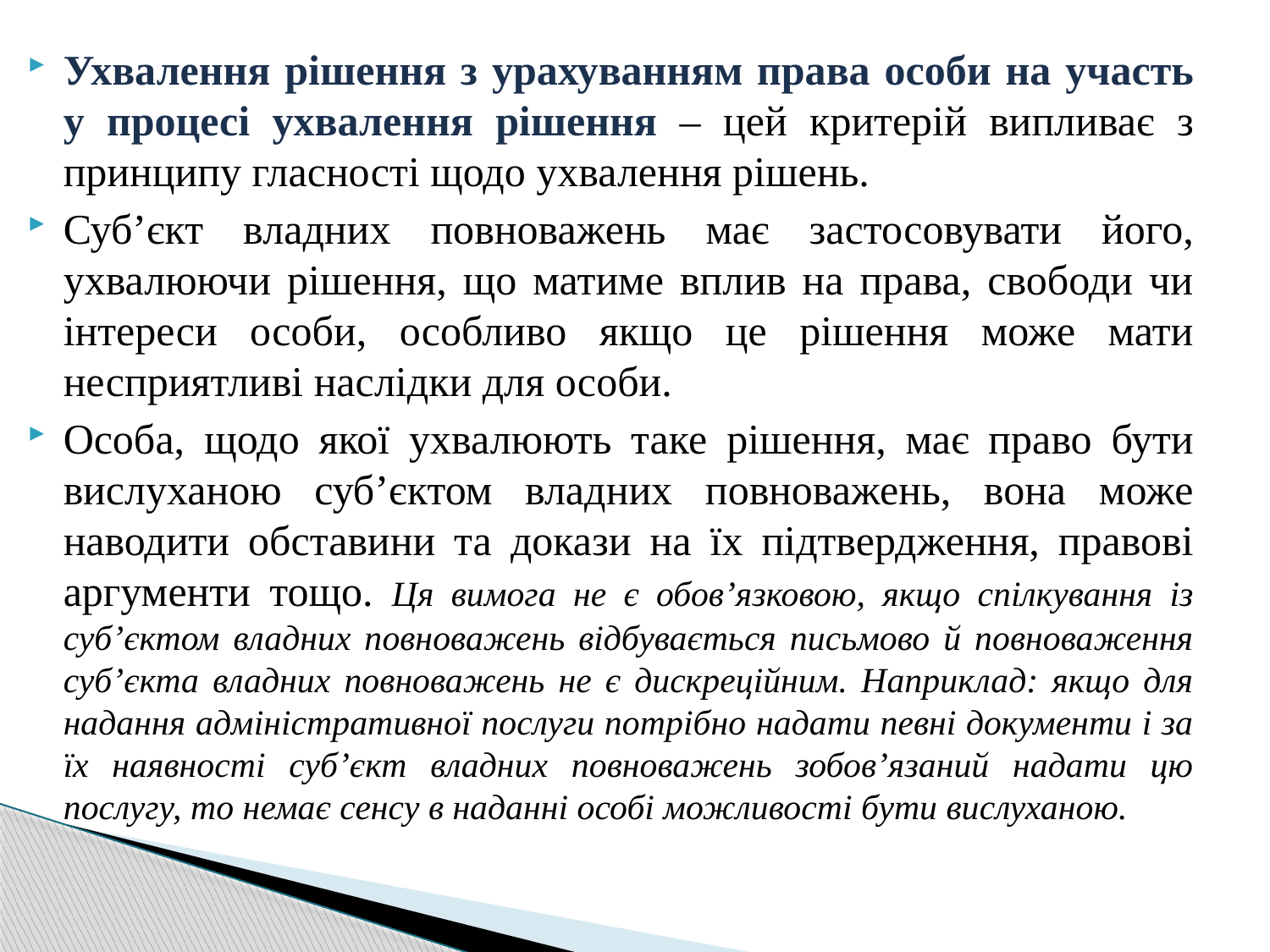

Ухвалення рішення з урахуванням права особи на участь у процесі ухвалення рішення – цей критерій випливає з принципу гласності щодо ухвалення рішень.
Суб’єкт владних повноважень має застосовувати його, ухвалюючи рішення, що матиме вплив на права, свободи чи інтереси особи, особливо якщо це рішення може мати несприятливі наслідки для особи.
Особа, щодо якої ухвалюють таке рішення, має право бути вислуханою суб’єктом владних повноважень, вона може наводити обставини та докази на їх підтвердження, правові аргументи тощо. Ця вимога не є обов’язковою, якщо спілкування із суб’єктом владних повноважень відбувається письмово й повноваження суб’єкта владних повноважень не є дискреційним. Наприклад: якщо для надання адміністративної послуги потрібно надати певні документи і за їх наявності суб’єкт владних повноважень зобов’язаний надати цю послугу, то немає сенсу в наданні особі можливості бути вислуханою.